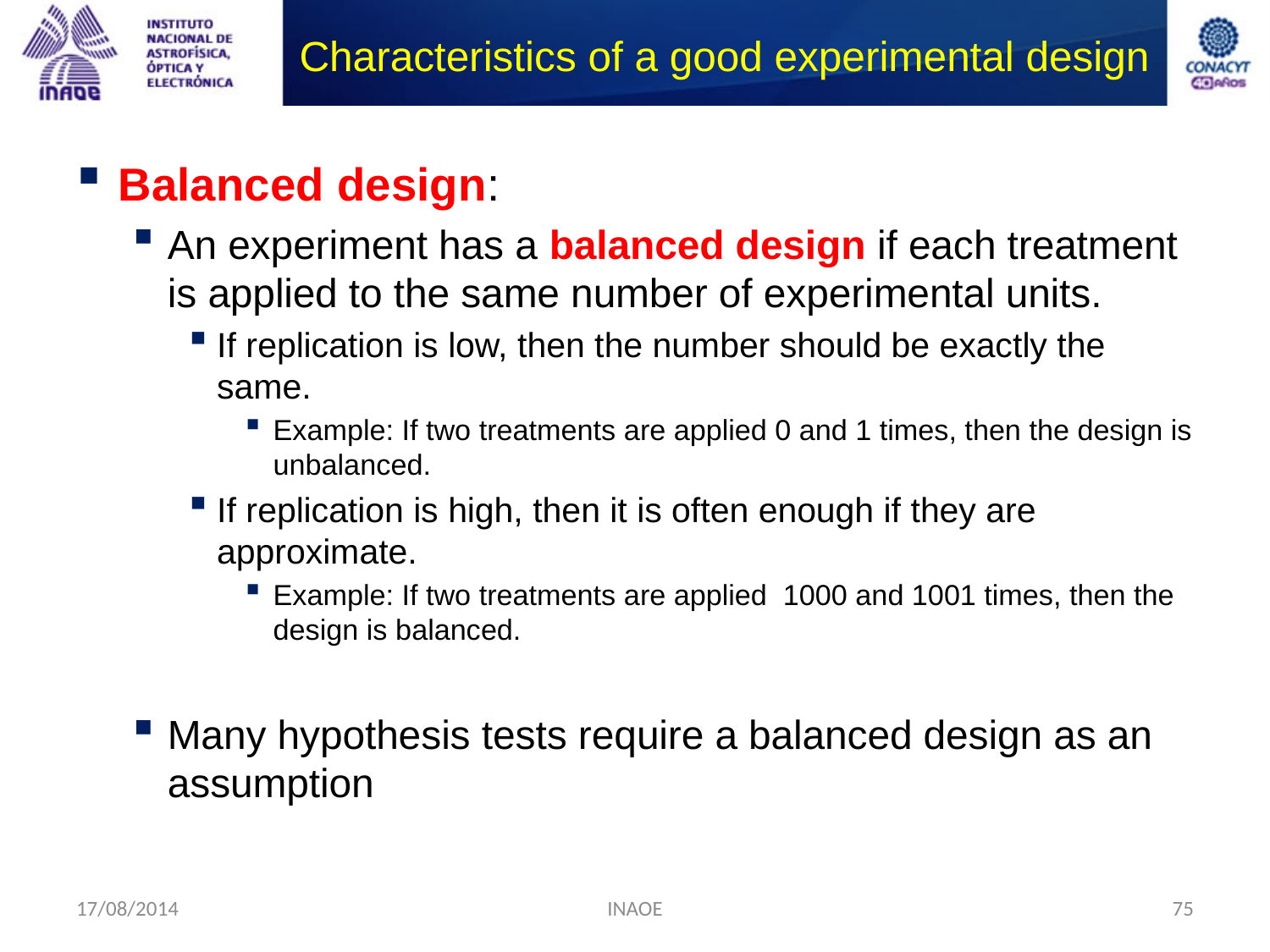

# Characteristics of a good experimental design
Balanced design:
An experiment has a balanced design if each treatment is applied to the same number of experimental units.
If replication is low, then the number should be exactly the same.
Example: If two treatments are applied 0 and 1 times, then the design is unbalanced.
If replication is high, then it is often enough if they are approximate.
Example: If two treatments are applied  1000 and 1001 times, then the design is balanced.

Many hypothesis tests require a balanced design as an assumption
17/08/2014
INAOE
75